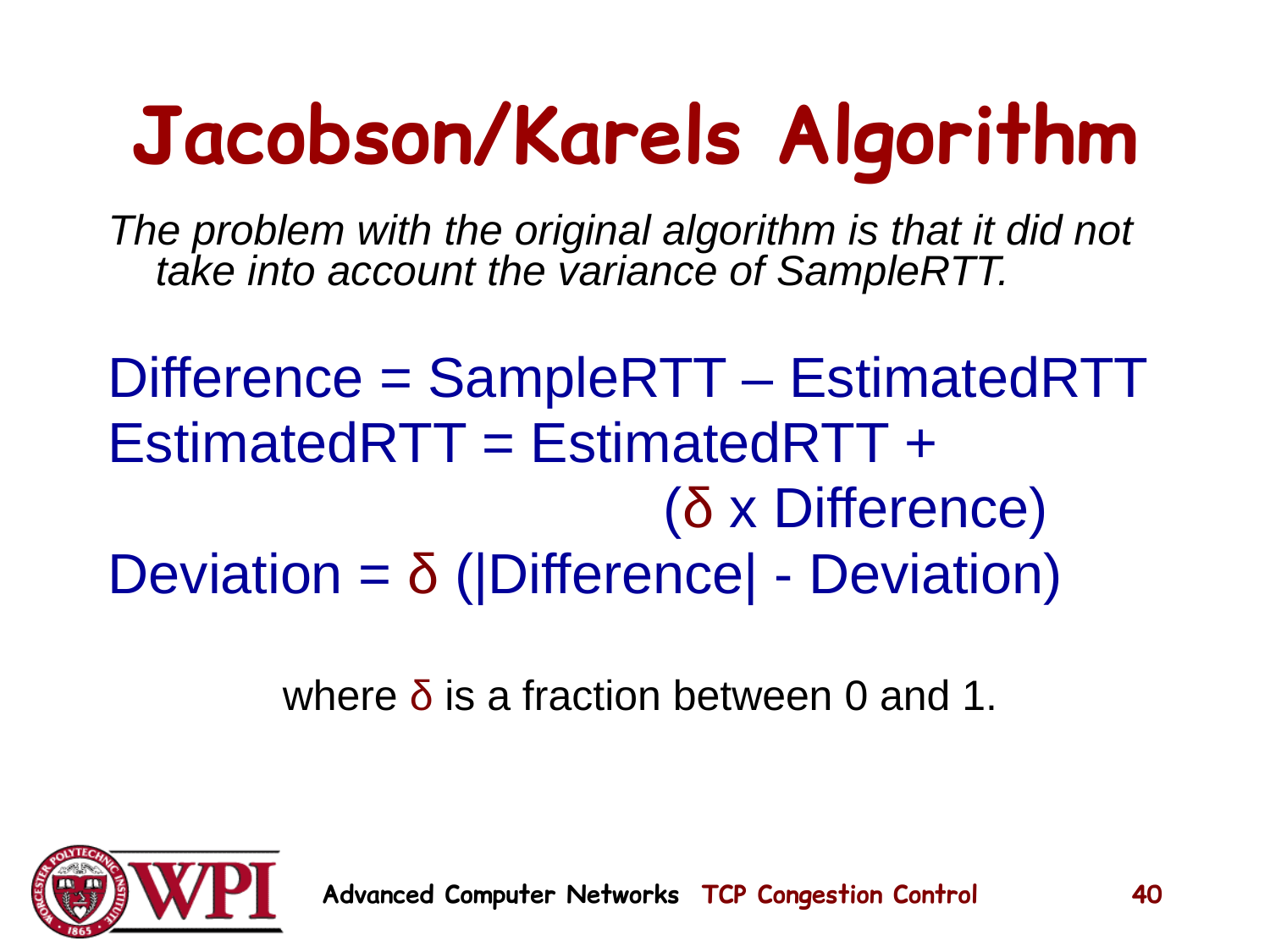

# Jacobson/Karels Algorithm
The problem with the original algorithm is that it did not take into account the variance of SampleRTT.

Difference = SampleRTT – EstimatedRTT
EstimatedRTT = EstimatedRTT +
					(δ x Difference)
Deviation = δ (|Difference| - Deviation)

		where δ is a fraction between 0 and 1.

40
Advanced Computer Networks  TCP Congestion Control